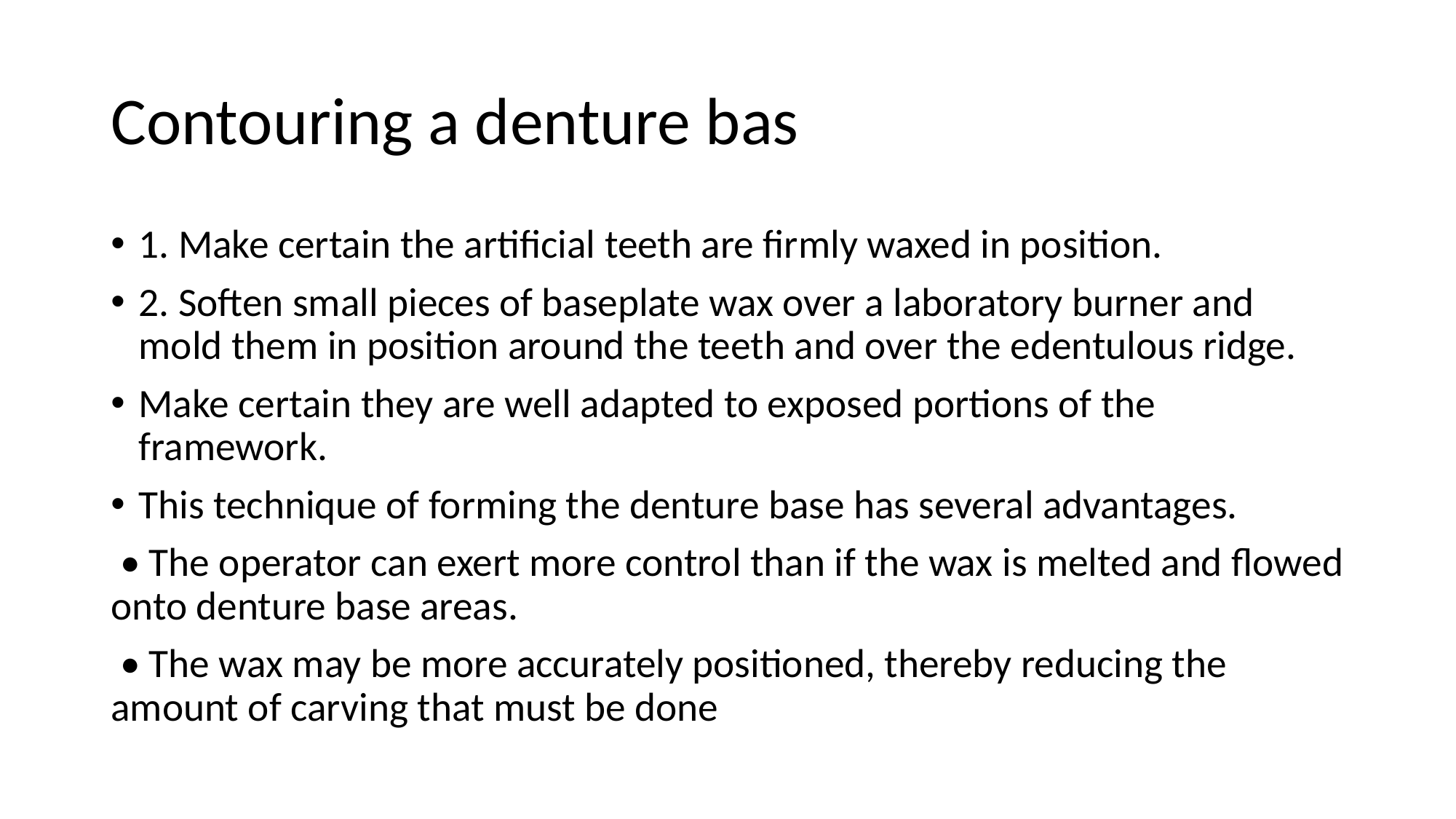

# Contouring a denture bas
1. Make certain the artificial teeth are firmly waxed in position.
2. Soften small pieces of baseplate wax over a laboratory burner and mold them in position around the teeth and over the edentulous ridge.
Make certain they are well adapted to exposed portions of the framework.
This technique of forming the denture base has several advantages.
 • The operator can exert more control than if the wax is melted and flowed onto denture base areas.
 • The wax may be more accurately positioned, thereby reducing the amount of carving that must be done